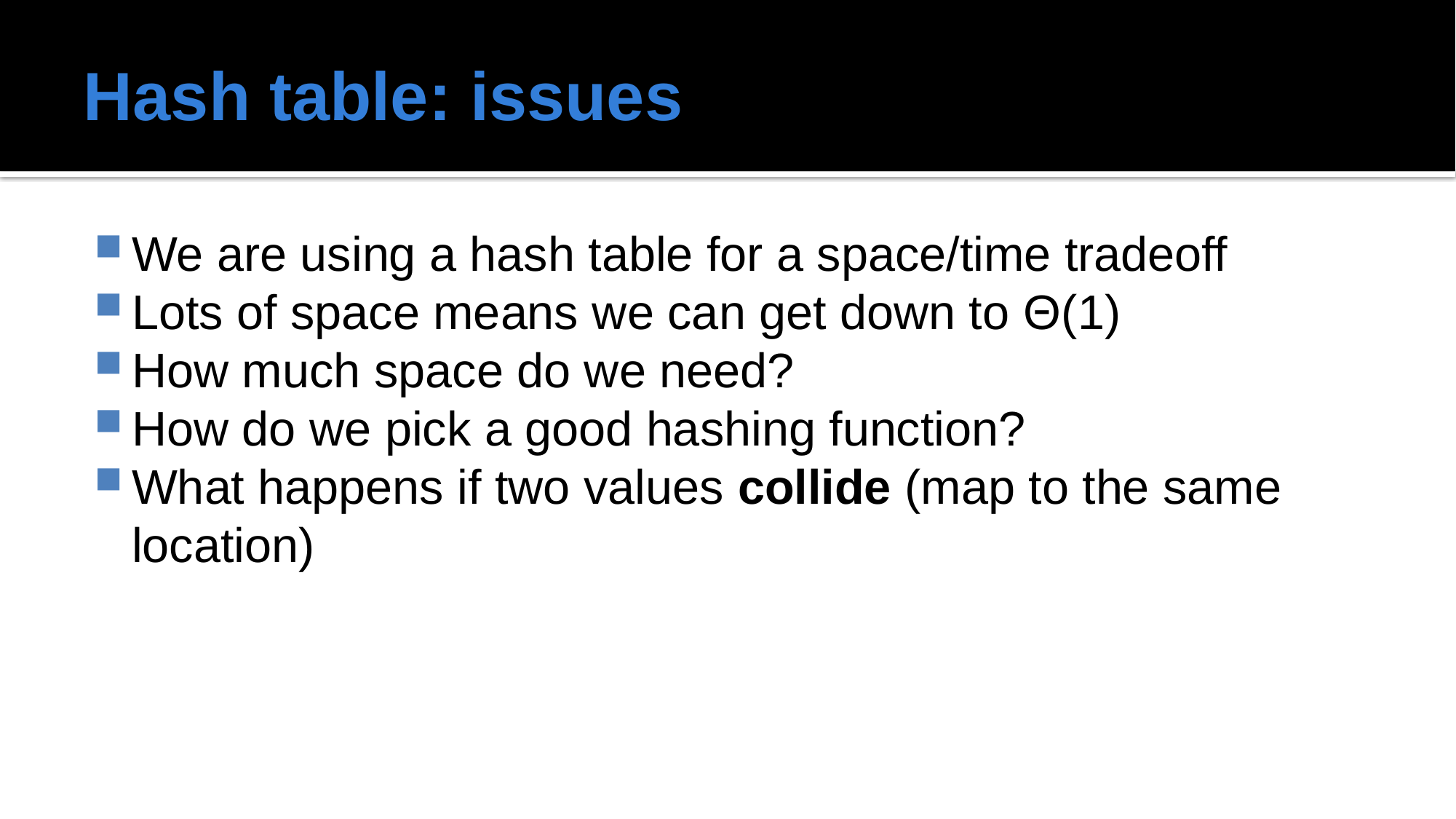

# Hash table: issues
We are using a hash table for a space/time tradeoff
Lots of space means we can get down to Θ(1)
How much space do we need?
How do we pick a good hashing function?
What happens if two values collide (map to the same location)